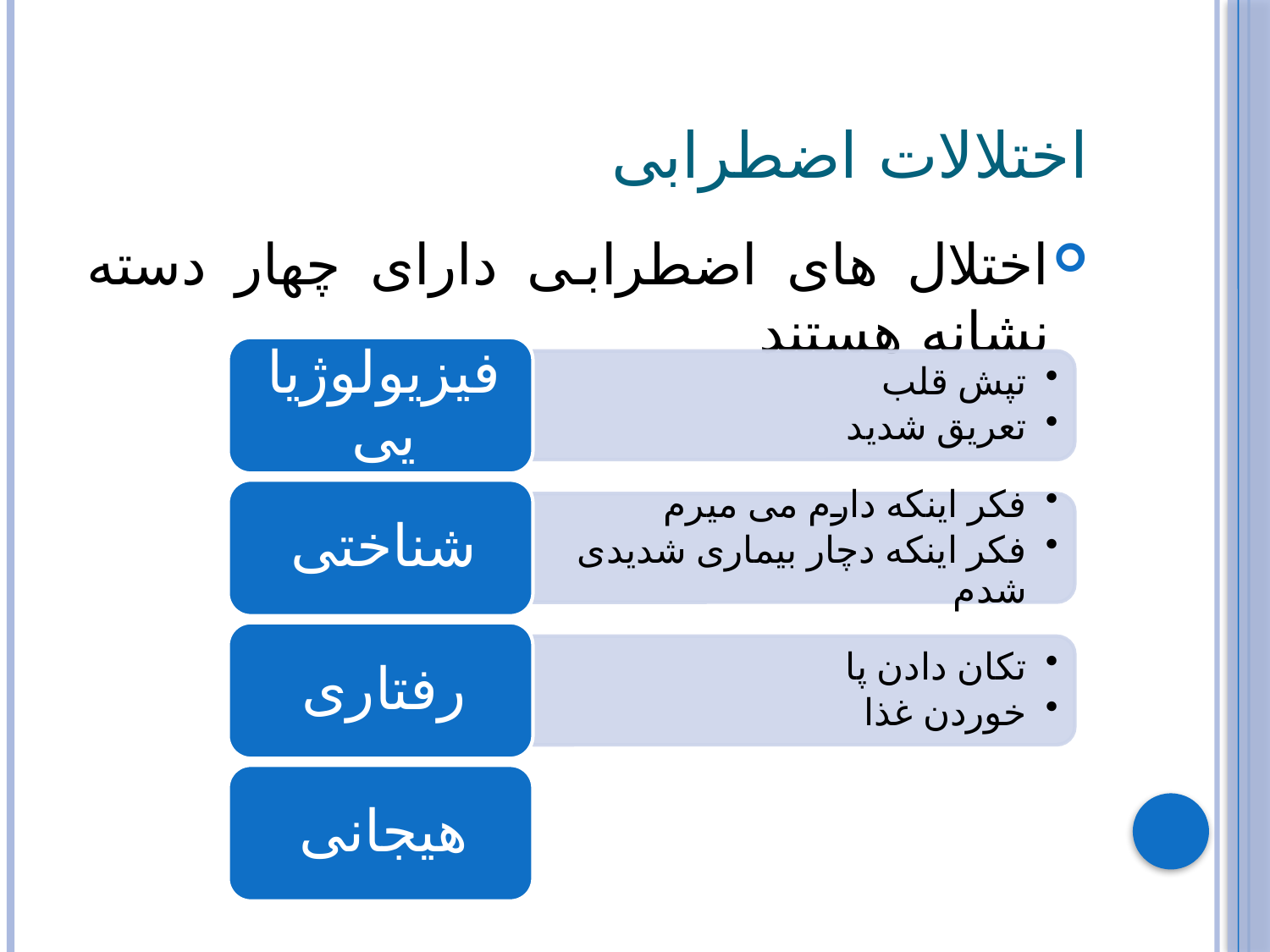

# اختلالات اضطرابی
اختلال های اضطرابی دارای چهار دسته نشانه هستند
تپش قلب
تعریق شدید
فیزیولوژیایی
فکر اینکه دارم می میرم
فکر اینکه دچار بیماری شدیدی شدم
شناختی
تکان دادن پا
خوردن غذا
رفتاری
هیجانی